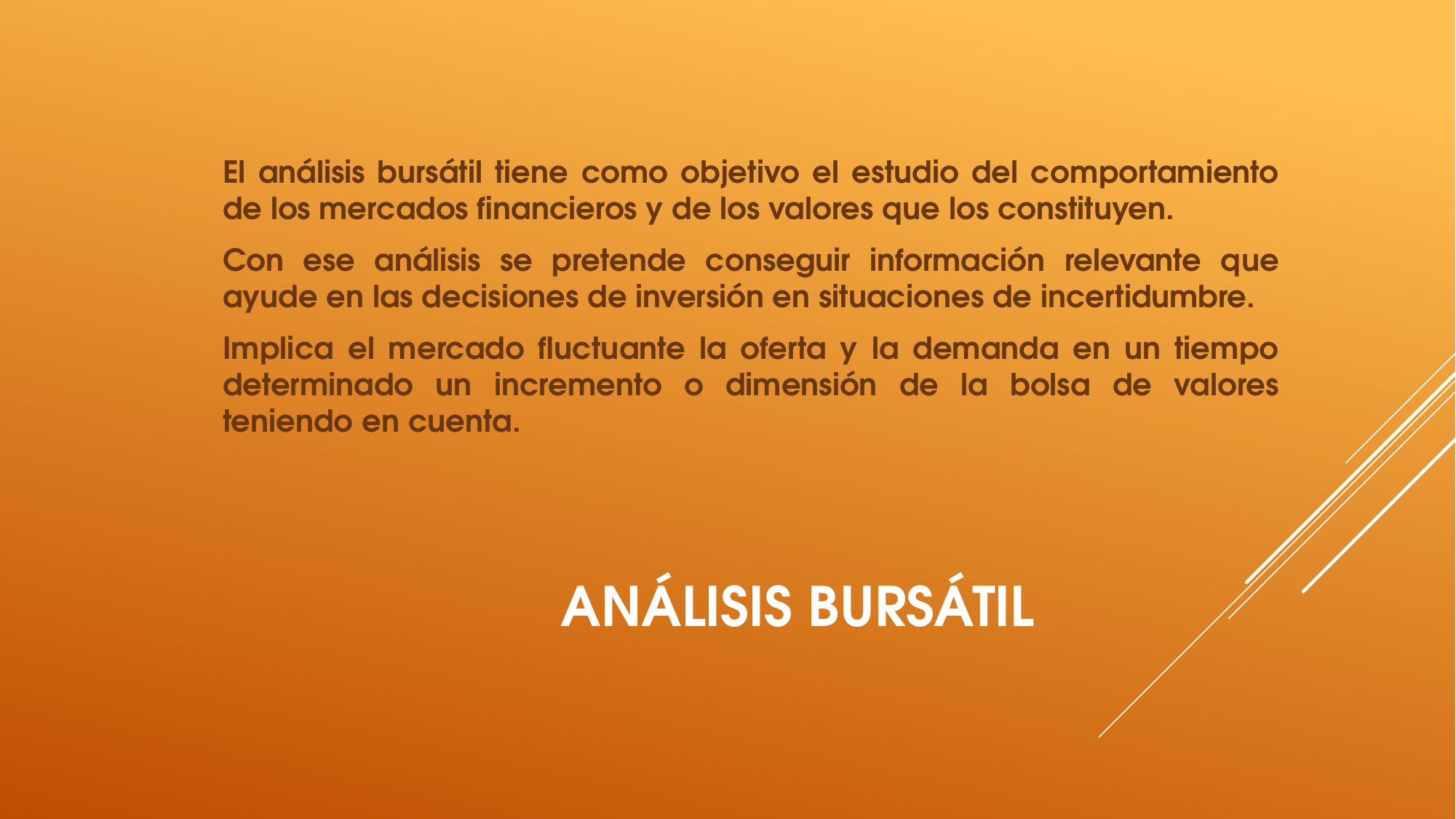

El análisis bursátil tiene como objetivo el estudio del comportamiento de los mercados financieros y de los valores que los constituyen.
Con ese análisis se pretende conseguir información relevante que ayude en las decisiones de inversión en situaciones de incertidumbre.
Implica el mercado fluctuante la oferta y la demanda en un tiempo determinado un incremento o dimensión de la bolsa de valores teniendo en cuenta.

# ANÁLISIS BURSÁTIL